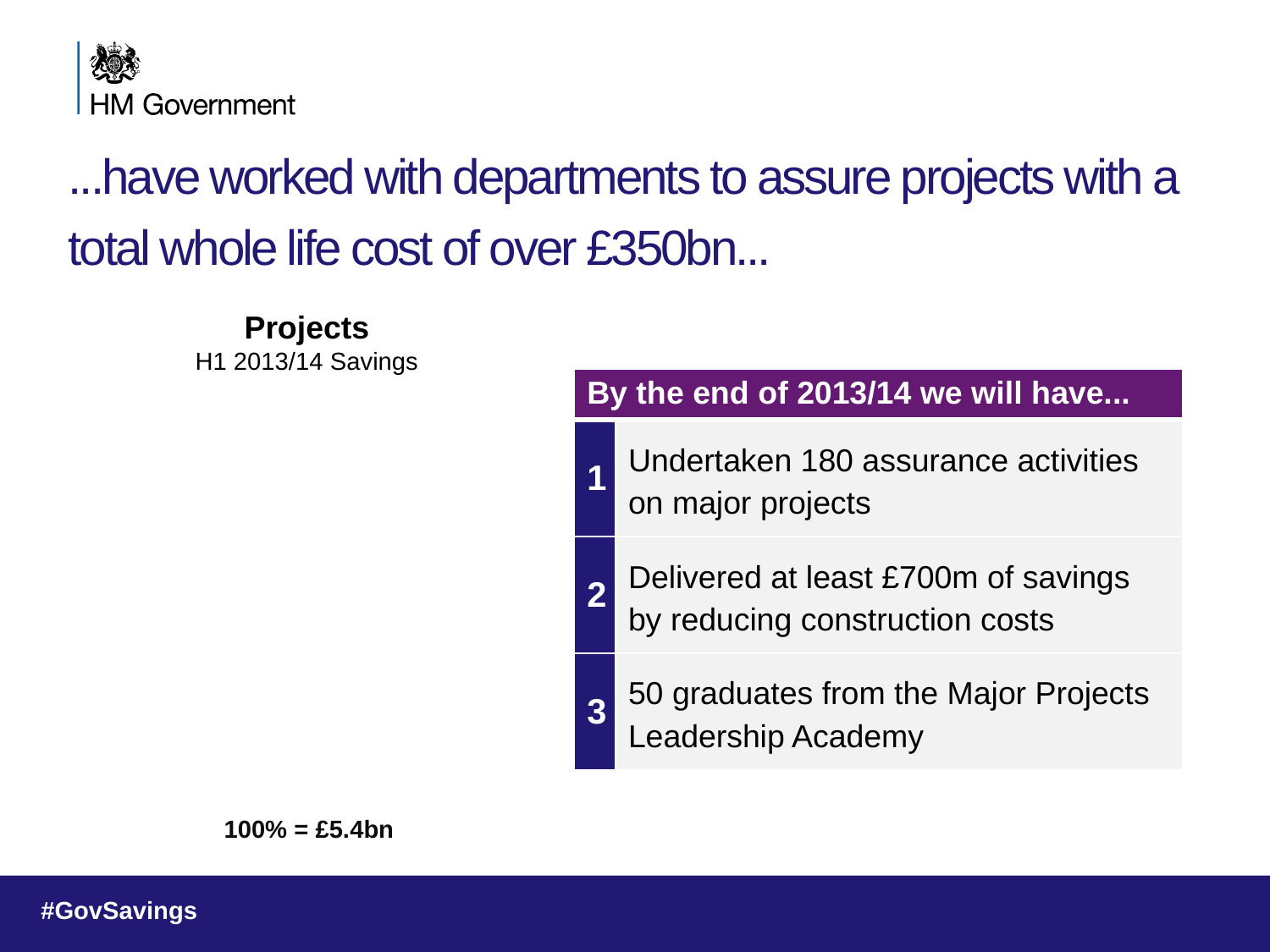

# ...have worked with departments to assure projects with a total whole life cost of over £350bn...
Projects
H1 2013/14 Savings

### Chart

| Category | Series 1 | Series 2 |
|---|---|---|
| Tranformation | 0.6000000000000006 | None |
| Projects | 0.7000000000000006 | None |
| Procurement | 1.8 | None |
| Workforce and Pensions | 2.3 | None |
| By the end of 2013/14 we will have... |  |
| --- | --- |
| 1 | Undertaken 180 assurance activities on major projects |
| 2 | Delivered at least £700m of savings by reducing construction costs |
| 3 | 50 graduates from the Major Projects Leadership Academy |
0.7

100% = £5.4bn
18

18
18
Efficiency and Reform H1 Progress Report				  7 November 2013
Efficiency and Reform H1 Progress Report				 7 November 2013
Efficiency and Reform H1 Progress Report				 7 November 2013
Follow us on twitter #GovSavings
#GovSavings